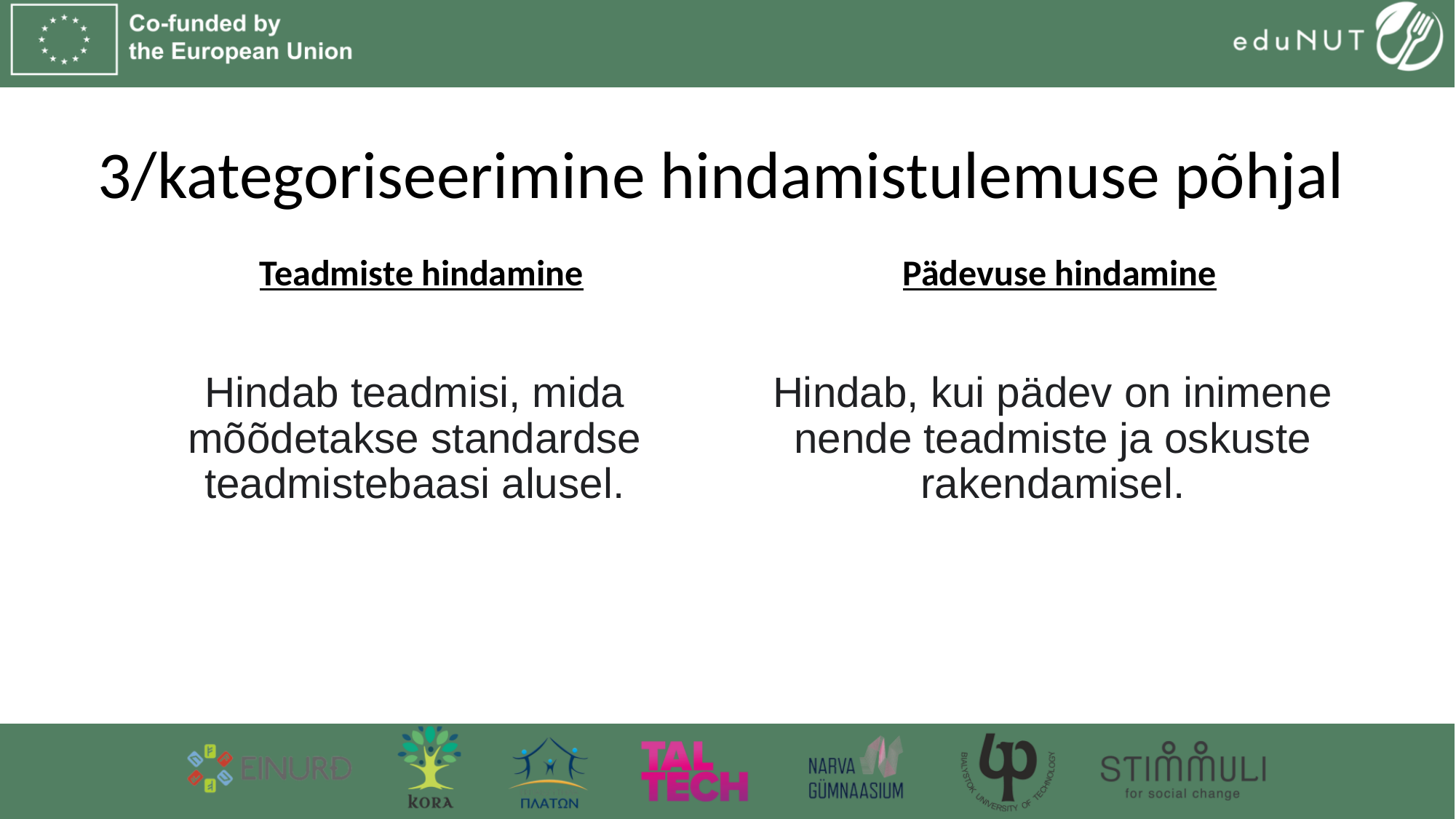

# 3/kategoriseerimine hindamistulemuse põhjal
Teadmiste hindamine
Pädevuse hindamine

Hindab teadmisi, mida mõõdetakse standardse teadmistebaasi alusel.

Hindab, kui pädev on inimene nende teadmiste ja oskuste rakendamisel.